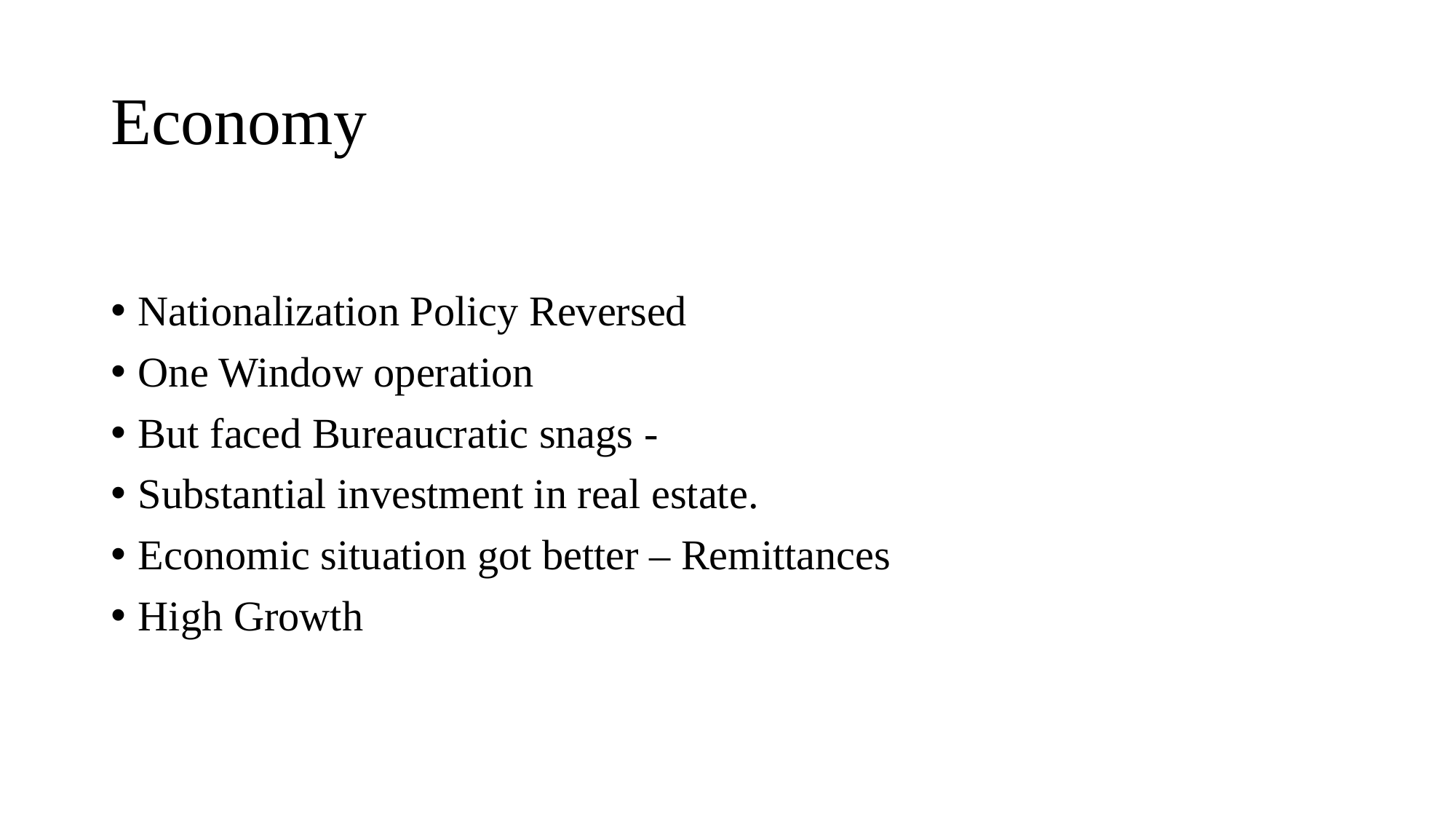

# Economy

Nationalization Policy Reversed
One Window operation
But faced Bureaucratic snags -
Substantial investment in real estate.
Economic situation got better – Remittances
High Growth